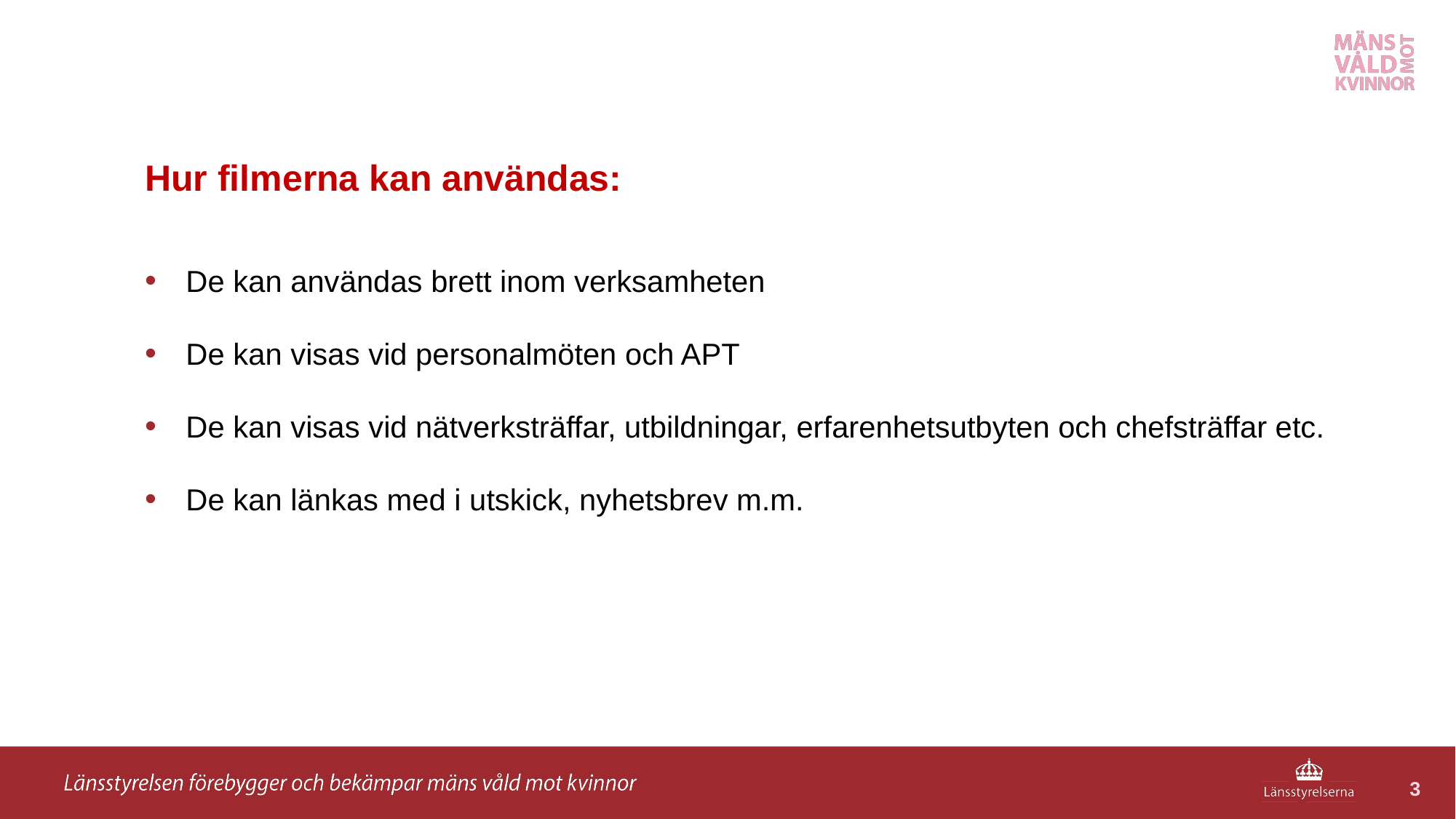

# Hur filmerna kan användas:
De kan användas brett inom verksamheten

De kan visas vid personalmöten och APT

De kan visas vid nätverksträffar, utbildningar, erfarenhetsutbyten och chefsträffar etc.

De kan länkas med i utskick, nyhetsbrev m.m.

3